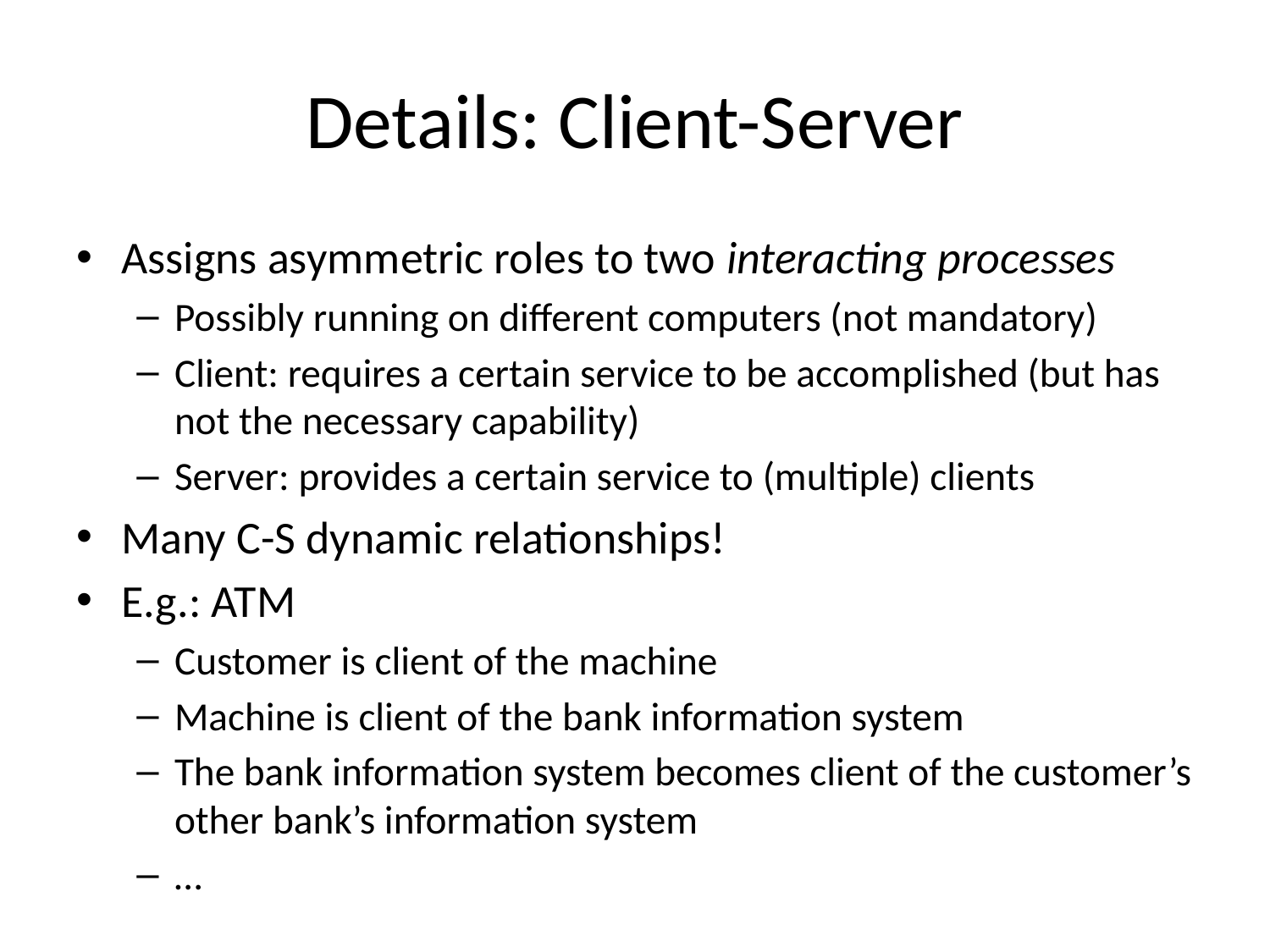

# Details: Client-Server
Assigns asymmetric roles to two interacting processes
Possibly running on different computers (not mandatory)
Client: requires a certain service to be accomplished (but has not the necessary capability)
Server: provides a certain service to (multiple) clients
Many C-S dynamic relationships!
E.g.: ATM
Customer is client of the machine
Machine is client of the bank information system
The bank information system becomes client of the customer’s other bank’s information system
…